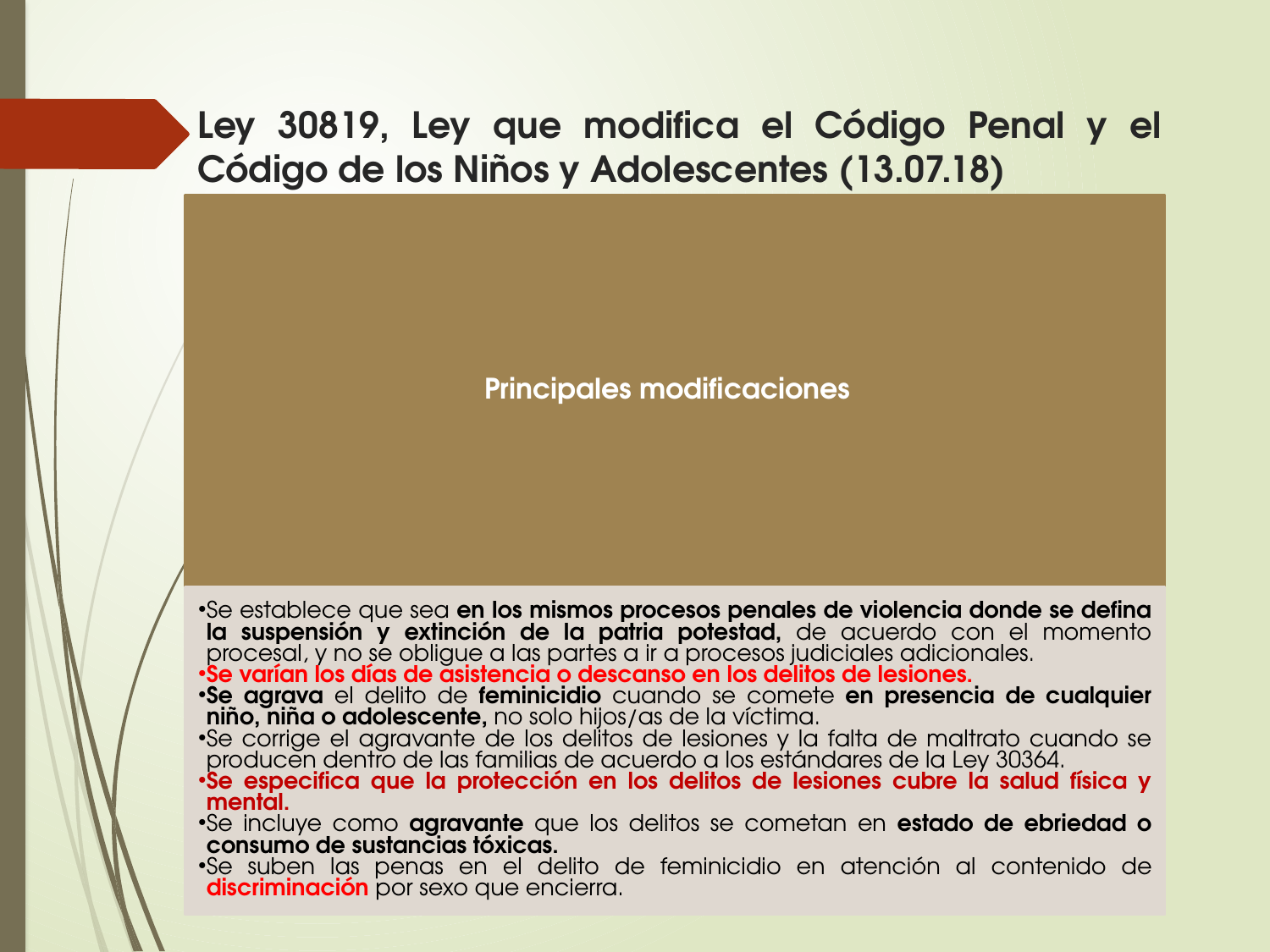

Ley 30819, Ley que modifica el Código Penal y el Código de los Niños y Adolescentes (13.07.18)
Principales modificaciones
Se establece que sea en los mismos procesos penales de violencia donde se defina la suspensión y extinción de la patria potestad, de acuerdo con el momento procesal, y no se obligue a las partes a ir a procesos judiciales adicionales.
Se varían los días de asistencia o descanso en los delitos de lesiones.
Se agrava el delito de feminicidio cuando se comete en presencia de cualquier niño, niña o adolescente, no solo hijos/as de la víctima.
Se corrige el agravante de los delitos de lesiones y la falta de maltrato cuando se producen dentro de las familias de acuerdo a los estándares de la Ley 30364.
Se especifica que la protección en los delitos de lesiones cubre la salud física y mental.
Se incluye como agravante que los delitos se cometan en estado de ebriedad o consumo de sustancias tóxicas.
Se suben las penas en el delito de feminicidio en atención al contenido de discriminación por sexo que encierra.